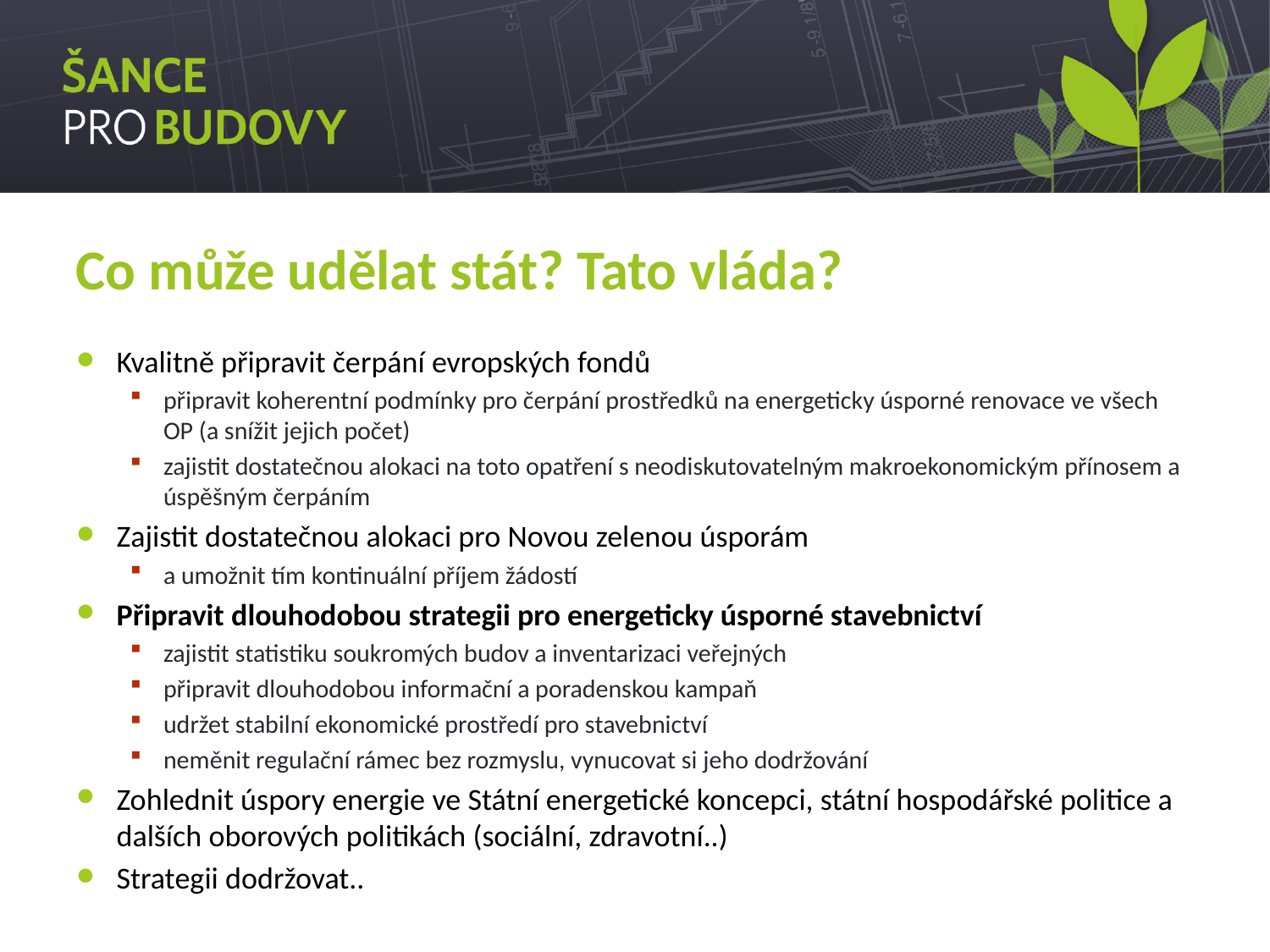

# Co může udělat stát? Tato vláda?
Kvalitně připravit čerpání evropských fondů
připravit koherentní podmínky pro čerpání prostředků na energeticky úsporné renovace ve všech OP (a snížit jejich počet)
zajistit dostatečnou alokaci na toto opatření s neodiskutovatelným makroekonomickým přínosem a úspěšným čerpáním
Zajistit dostatečnou alokaci pro Novou zelenou úsporám
a umožnit tím kontinuální příjem žádostí
Připravit dlouhodobou strategii pro energeticky úsporné stavebnictví
zajistit statistiku soukromých budov a inventarizaci veřejných
připravit dlouhodobou informační a poradenskou kampaň
udržet stabilní ekonomické prostředí pro stavebnictví
neměnit regulační rámec bez rozmyslu, vynucovat si jeho dodržování
Zohlednit úspory energie ve Státní energetické koncepci, státní hospodářské politice a dalších oborových politikách (sociální, zdravotní..)
Strategii dodržovat..